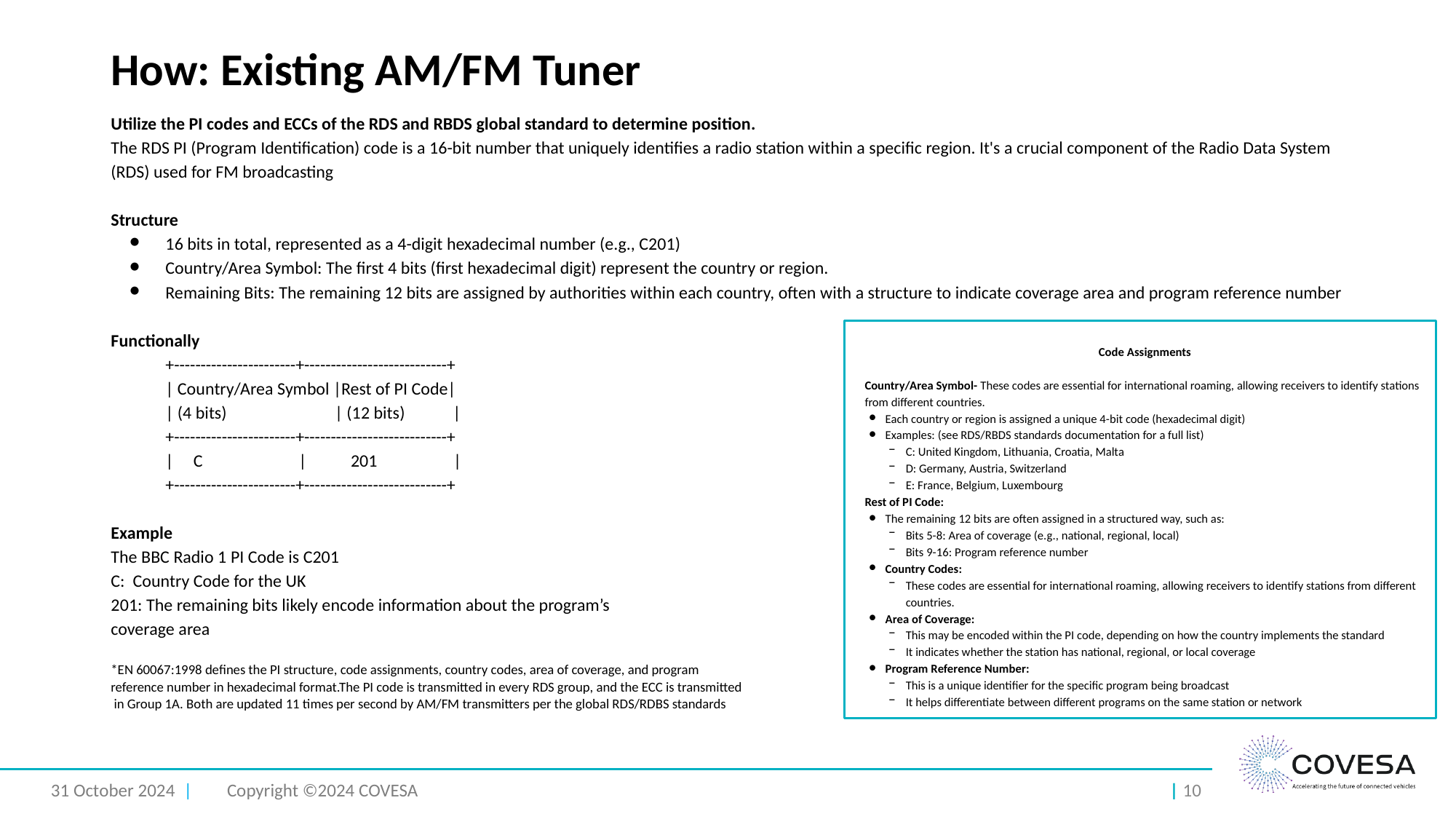

How: Existing AM/FM Tuner
Utilize the PI codes and ECCs of the RDS and RBDS global standard to determine position.
The RDS PI (Program Identification) code is a 16-bit number that uniquely identifies a radio station within a specific region. It's a crucial component of the Radio Data System (RDS) used for FM broadcasting

Structure
16 bits in total, represented as a 4-digit hexadecimal number (e.g., C201)
Country/Area Symbol: The first 4 bits (first hexadecimal digit) represent the country or region.
Remaining Bits: The remaining 12 bits are assigned by authorities within each country, often with a structure to indicate coverage area and program reference number

Functionally
+-----------------------+---------------------------+
| Country/Area Symbol |Rest of PI Code|
| (4 bits)                           | (12 bits)            |
+-----------------------+---------------------------+
|     C                        |           201                   |
+-----------------------+---------------------------+

Example
The BBC Radio 1 PI Code is C201
C:  Country Code for the UK
201: The remaining bits likely encode information about the program’s
coverage area

*EN 60067:1998 defines the PI structure, code assignments, country codes, area of coverage, and program
reference number in hexadecimal format.The PI code is transmitted in every RDS group, and the ECC is transmitted
 in Group 1A. Both are updated 11 times per second by AM/FM transmitters per the global RDS/RDBS standards

Code Assignments

Country/Area Symbol- These codes are essential for international roaming, allowing receivers to identify stations from different countries.
Each country or region is assigned a unique 4-bit code (hexadecimal digit)
Examples: (see RDS/RBDS standards documentation for a full list)
C: United Kingdom, Lithuania, Croatia, Malta
D: Germany, Austria, Switzerland
E: France, Belgium, Luxembourg
Rest of PI Code:
The remaining 12 bits are often assigned in a structured way, such as:
Bits 5-8: Area of coverage (e.g., national, regional, local)
Bits 9-16: Program reference number
Country Codes:
These codes are essential for international roaming, allowing receivers to identify stations from different countries.
Area of Coverage:
This may be encoded within the PI code, depending on how the country implements the standard
It indicates whether the station has national, regional, or local coverage
Program Reference Number:
This is a unique identifier for the specific program being broadcast
It helps differentiate between different programs on the same station or network

31 October 2024  |
Copyright ©2024 COVESA
| 10